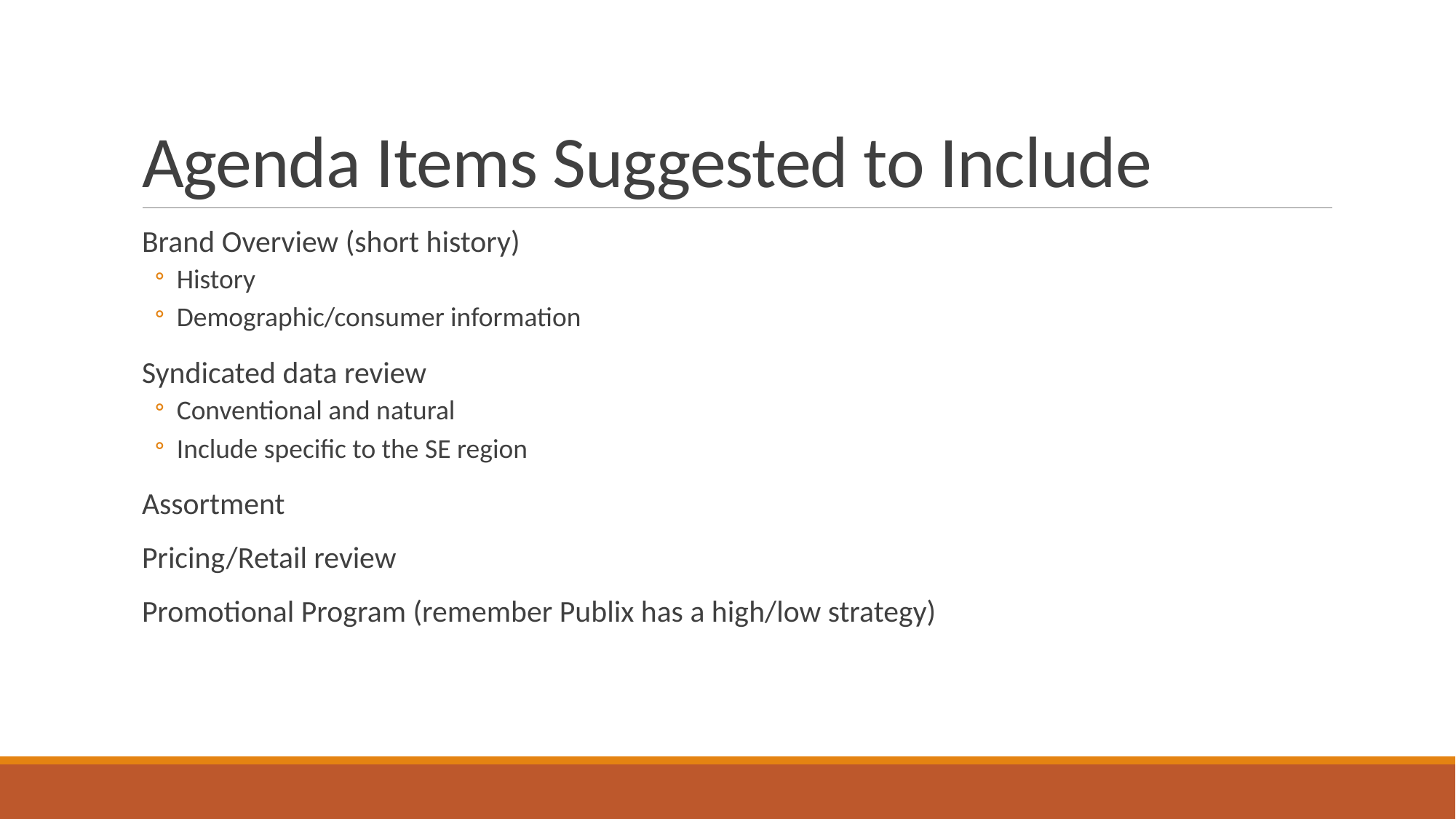

# Agenda Items Suggested to Include
Brand Overview (short history)
History
Demographic/consumer information
Syndicated data review
Conventional and natural
Include specific to the SE region
Assortment
Pricing/Retail review
Promotional Program (remember Publix has a high/low strategy)